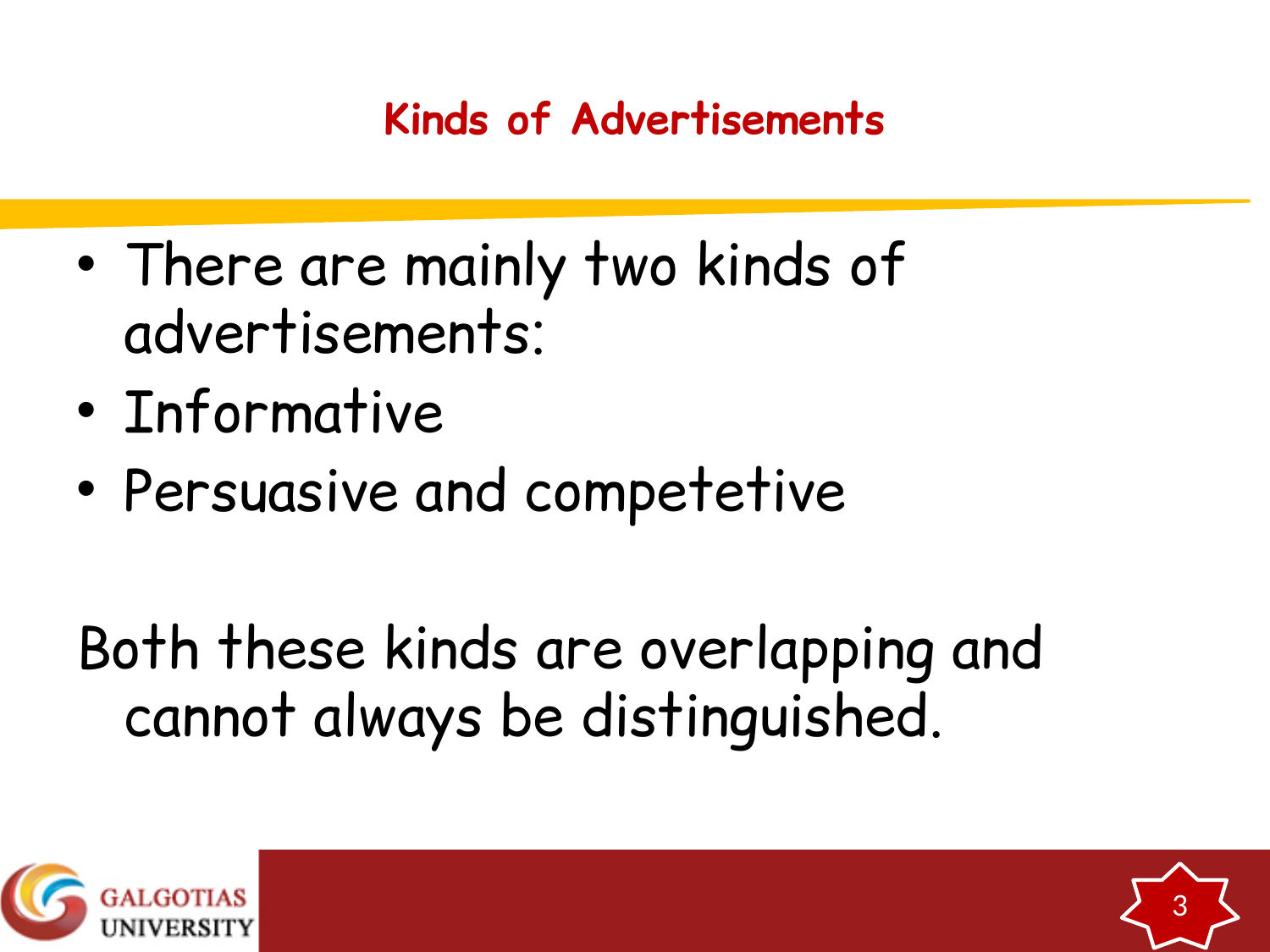

# Kinds of Advertisements
There are mainly two kinds of advertisements:
Informative
Persuasive and competetive

Both these kinds are overlapping and cannot always be distinguished.